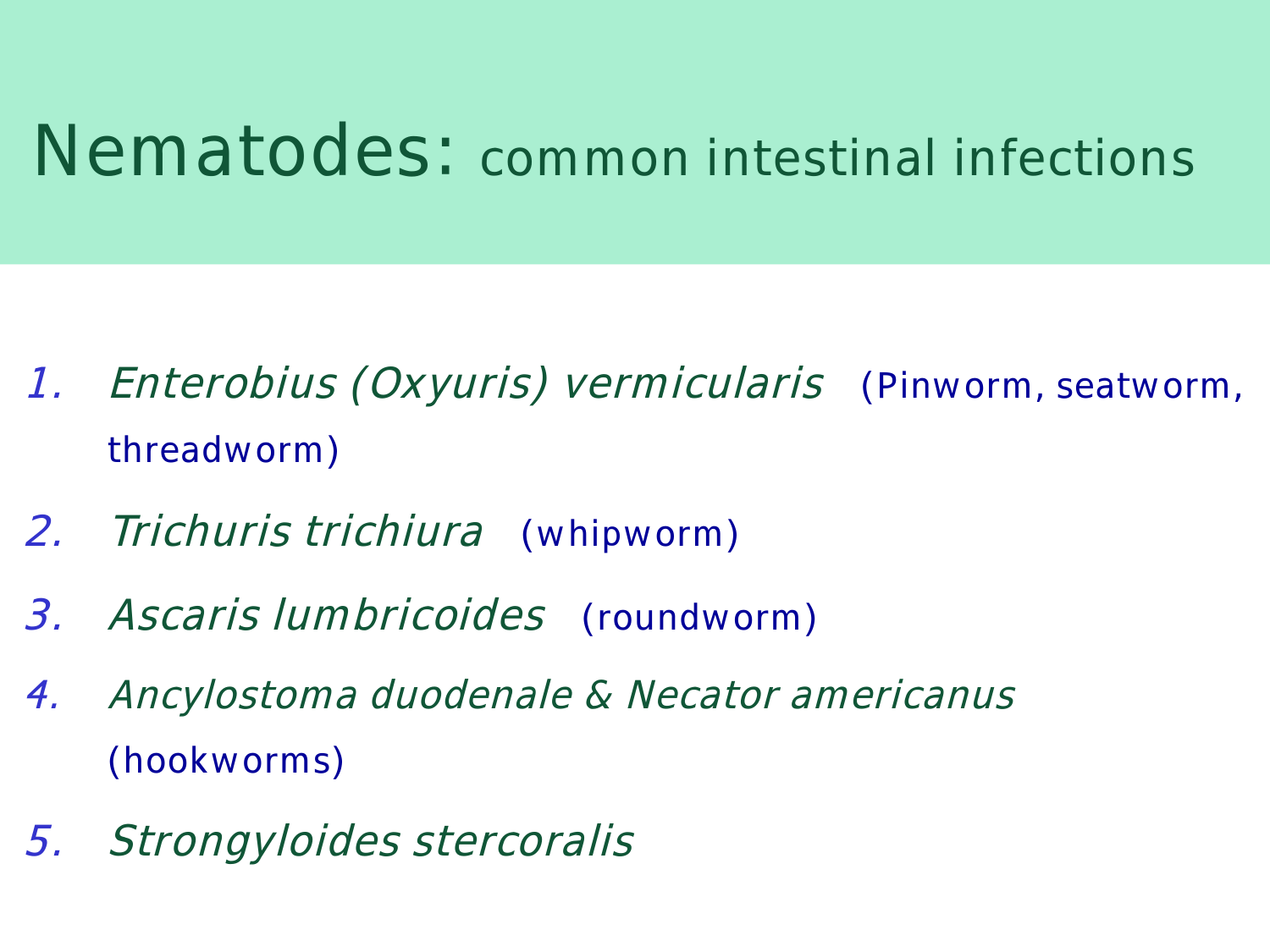

Nematodes: common intestinal infections

Enterobius (Oxyuris) vermicularis   (Pinworm, seatworm, threadworm)
Trichuris trichiura   (whipworm)
Ascaris lumbricoides   (roundworm)
Ancylostoma duodenale & Necator americanus (hookworms)
Strongyloides stercoralis